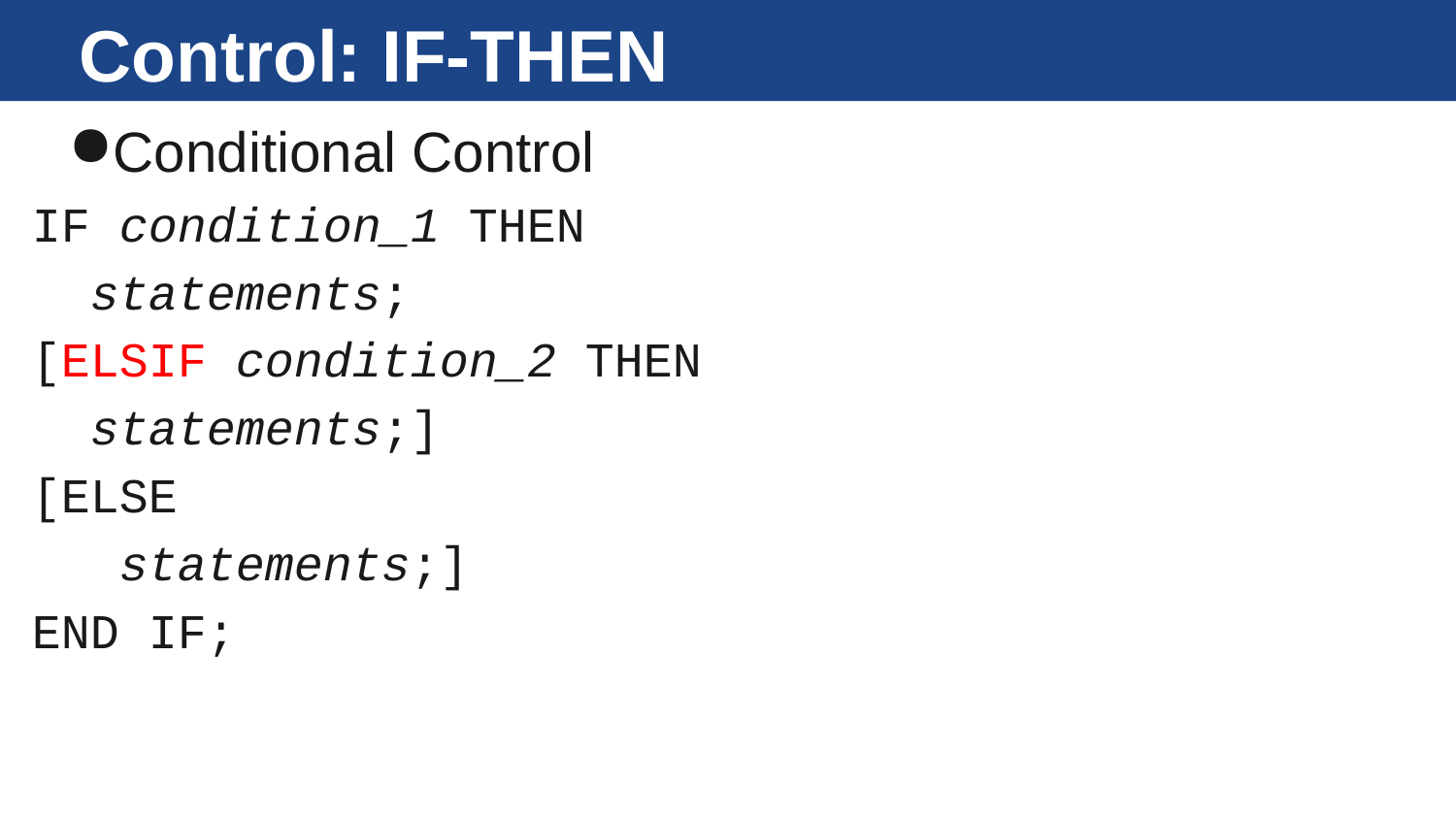

# Control: IF-THEN
Conditional Control
IF condition_1 THEN
  statements;
[ELSIF condition_2 THEN
  statements;]
[ELSE
   statements;]
END IF;